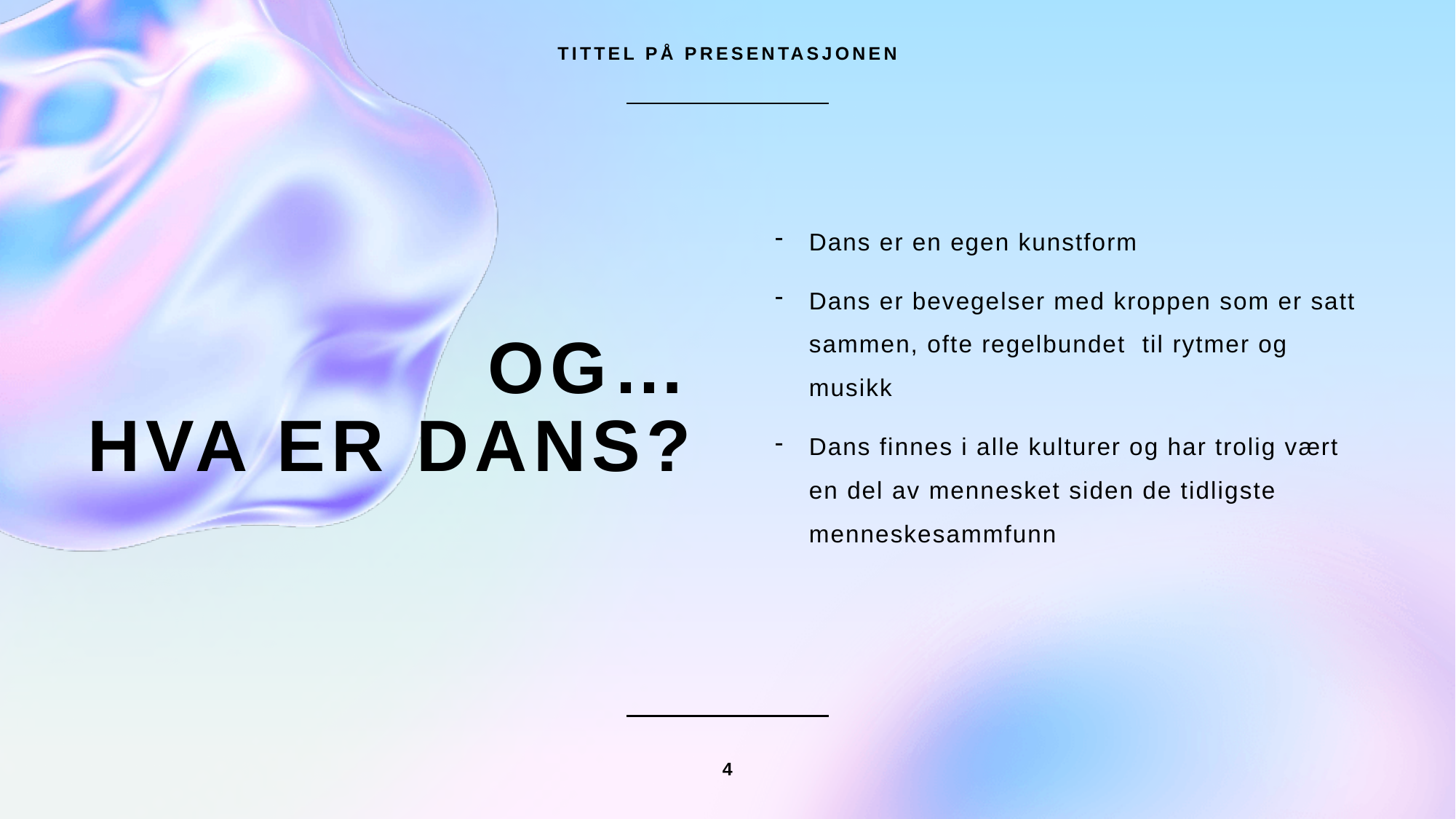

TITTEL PÅ PRESENTASJONEN
Dans er en egen kunstform
Dans er bevegelser med kroppen som er satt sammen, ofte regelbundet  til rytmer og musikk
Dans finnes i alle kulturer og har trolig vært en del av mennesket siden de tidligste menneskesammfunn

# OG… Hva er dans?
4